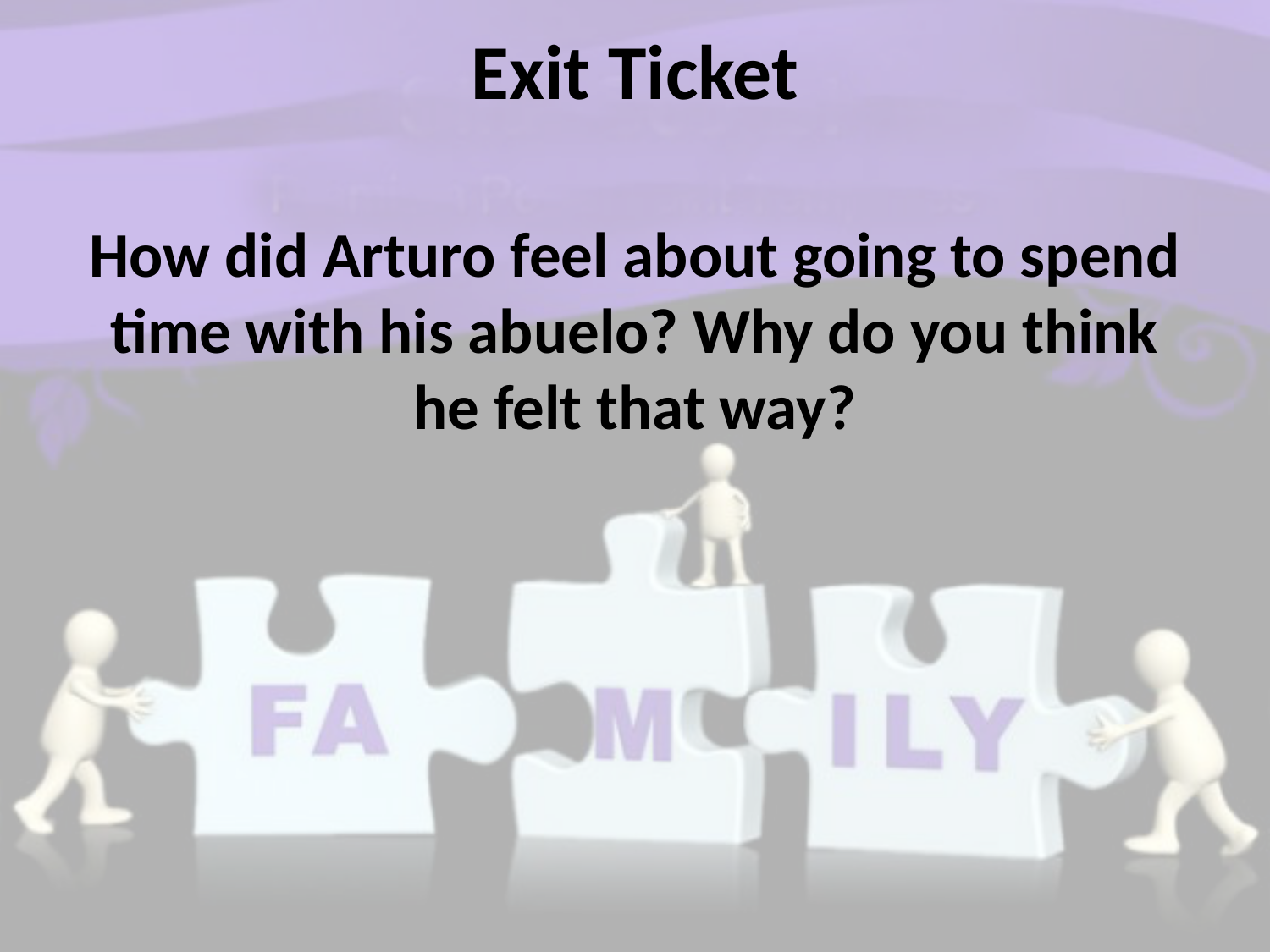

# Exit Ticket

How did Arturo feel about going to spend time with his abuelo? Why do you think he felt that way?